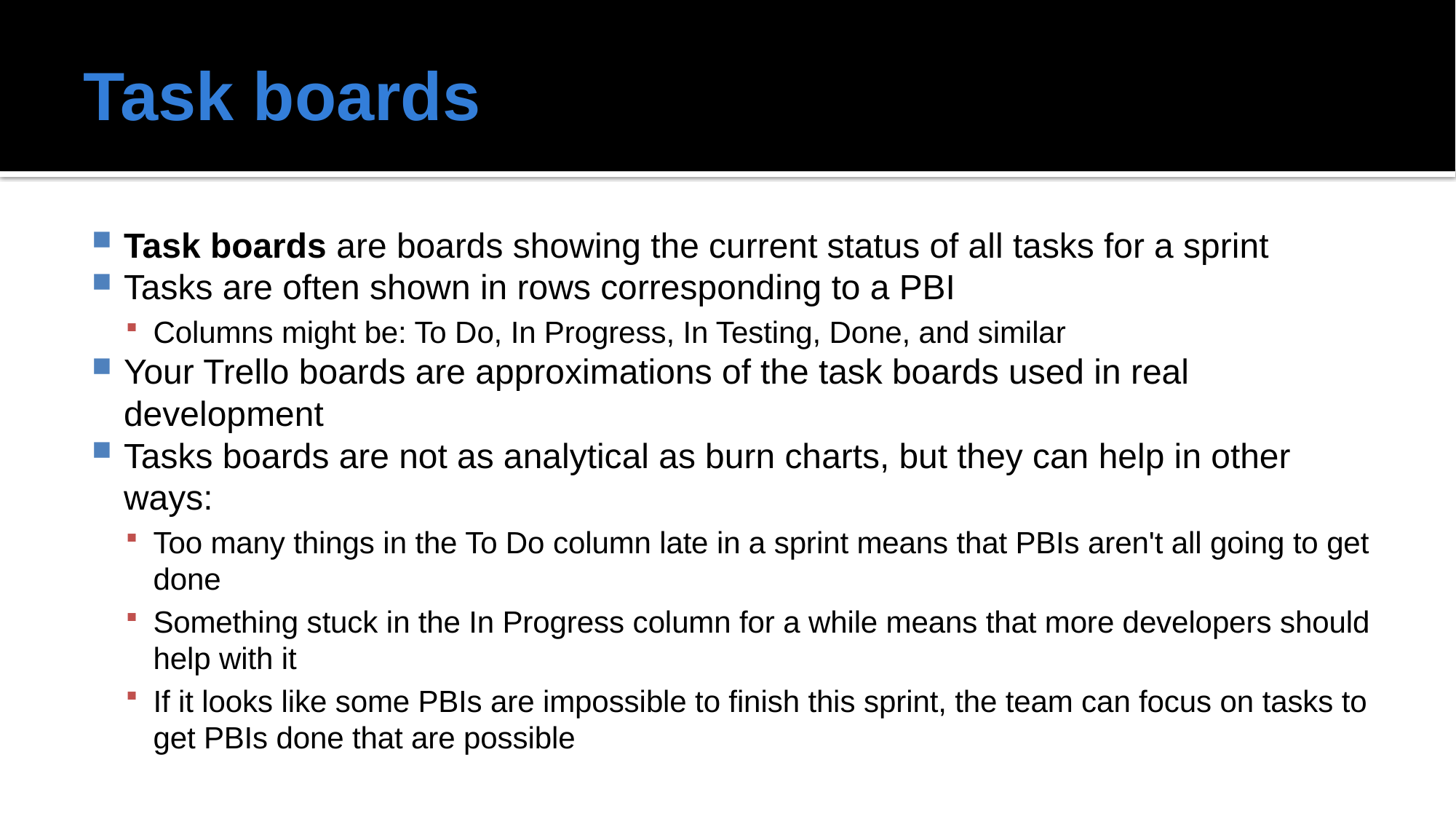

# Task boards
Task boards are boards showing the current status of all tasks for a sprint
Tasks are often shown in rows corresponding to a PBI
Columns might be: To Do, In Progress, In Testing, Done, and similar
Your Trello boards are approximations of the task boards used in real development
Tasks boards are not as analytical as burn charts, but they can help in other ways:
Too many things in the To Do column late in a sprint means that PBIs aren't all going to get done
Something stuck in the In Progress column for a while means that more developers should help with it
If it looks like some PBIs are impossible to finish this sprint, the team can focus on tasks to get PBIs done that are possible